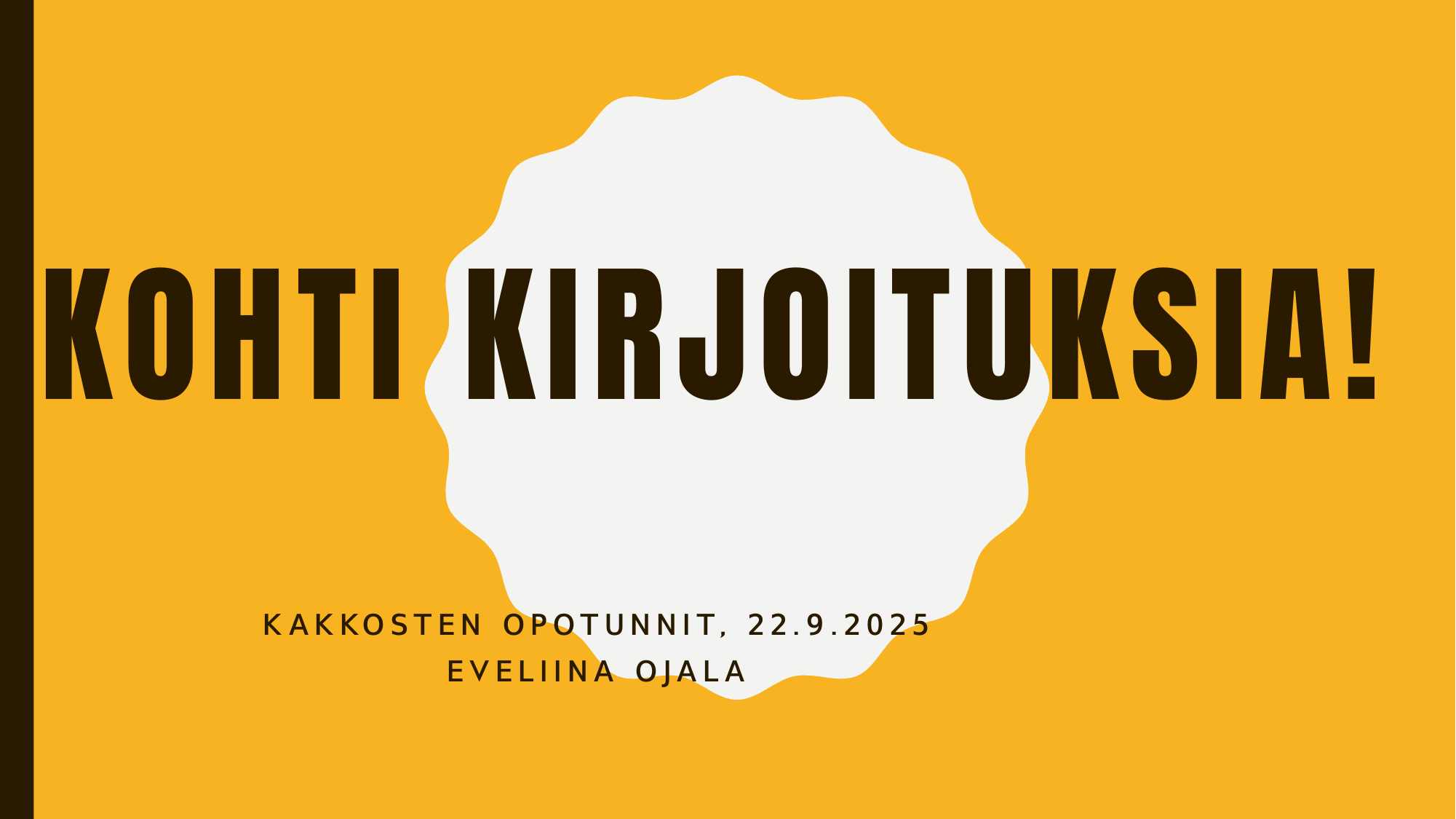

# Kohti kirjoituksia!
Kakkosten opotunnit, 22.9.2025
Eveliina Ojala